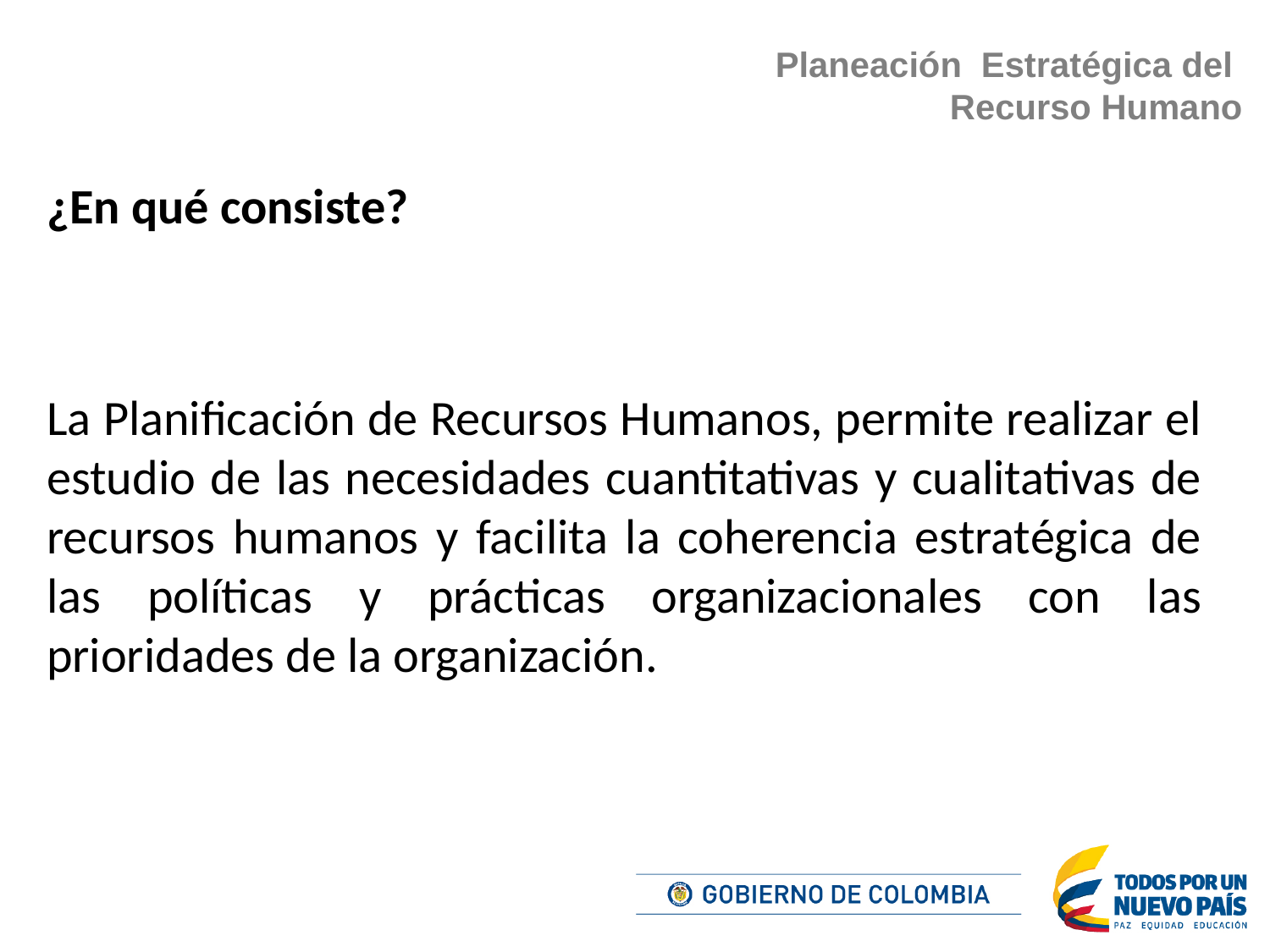

Planeación  Estratégica del
Recurso Humano

¿En qué consiste?

La Planificación de Recursos Humanos, permite realizar el estudio de las necesidades cuantitativas y cualitativas de recursos humanos y facilita la coherencia estratégica de las políticas y prácticas organizacionales con las prioridades de la organización.